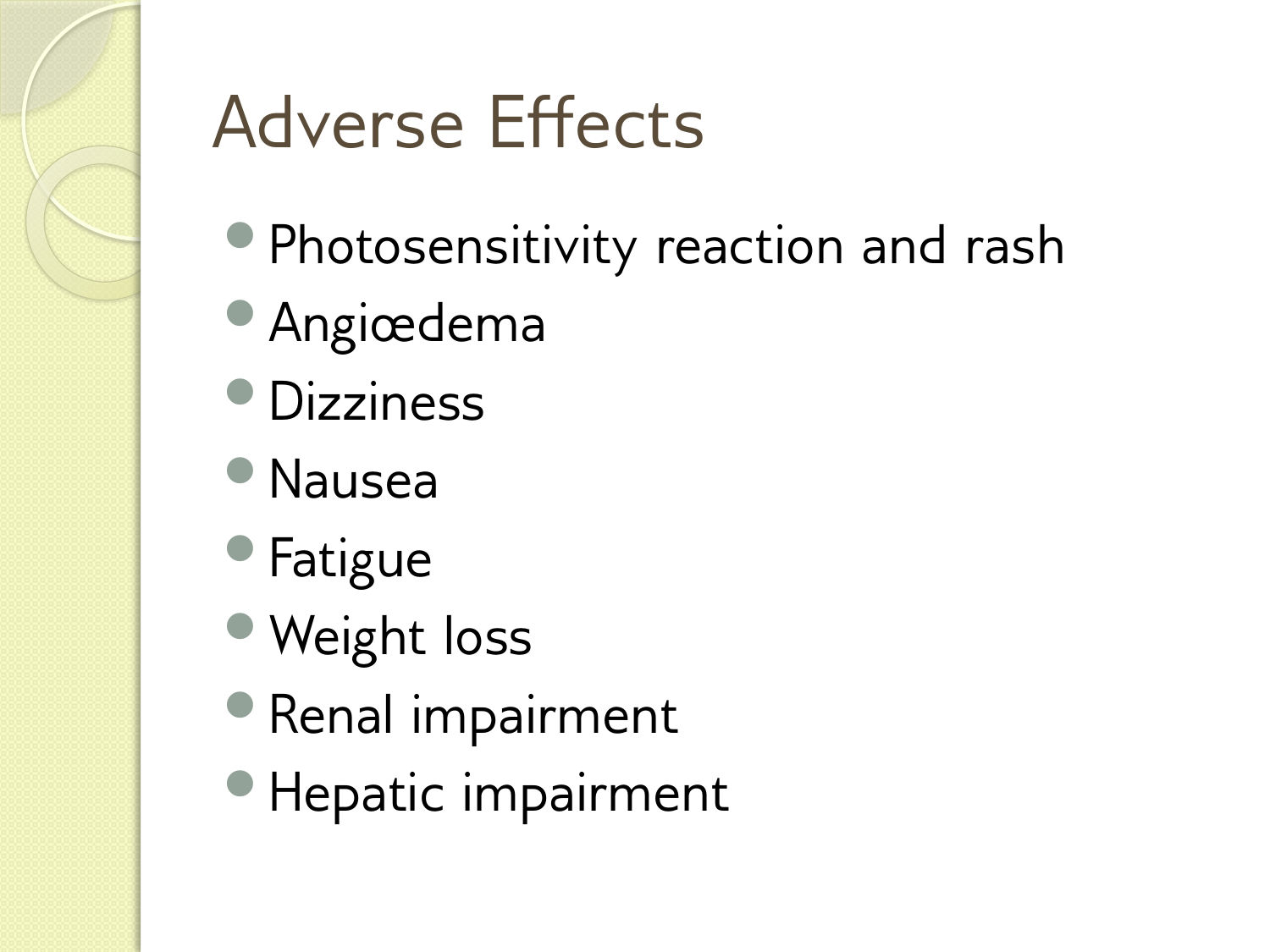

# Adverse Effects
Photosensitivity reaction and rash
Angioedema
Dizziness
Nausea
Fatigue
Weight loss
Renal impairment
Hepatic impairment